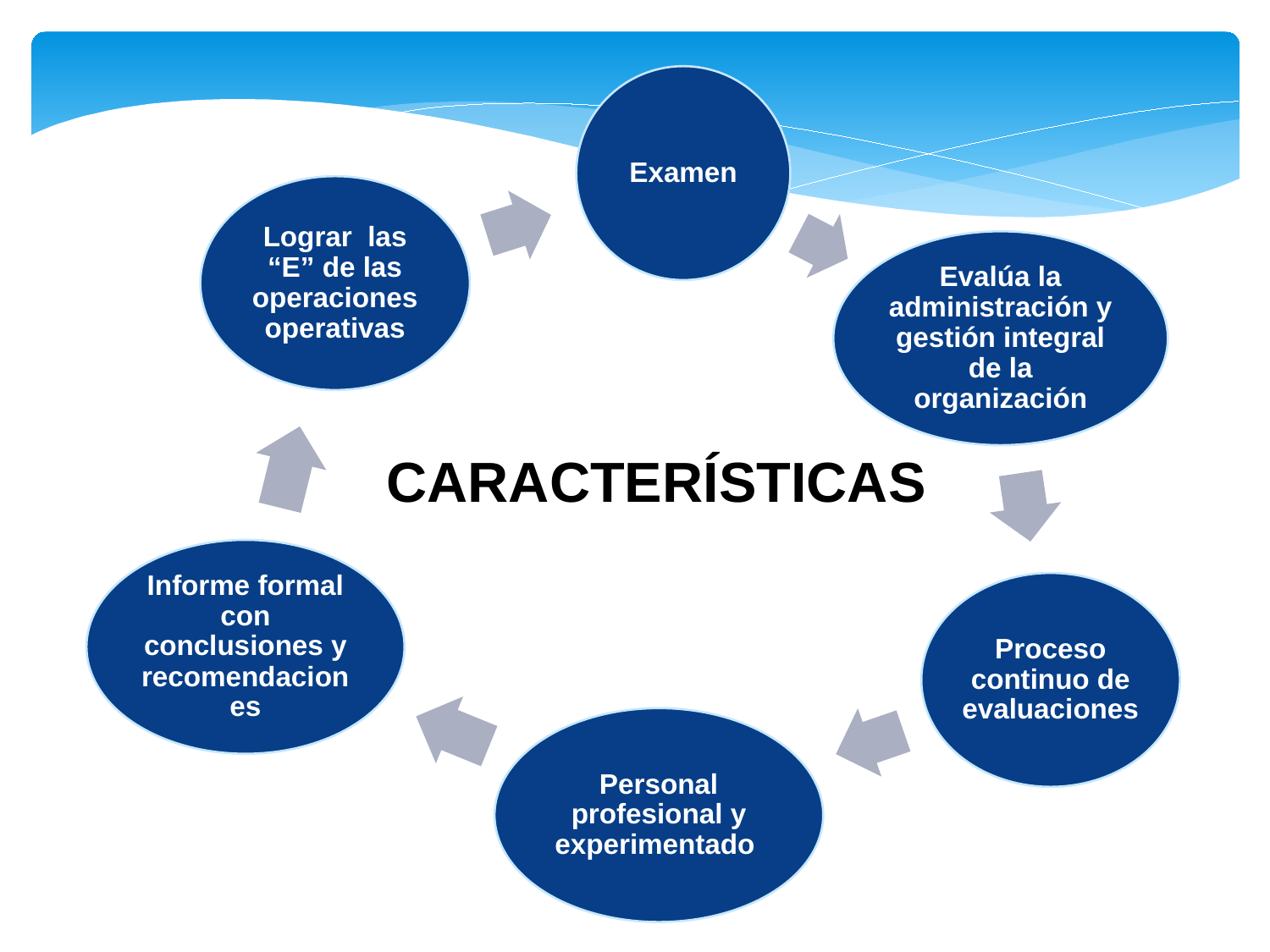

Examen

Evalúa la administración y gestión integral de la organización

Proceso continuo de evaluaciones

Personal profesional y experimentado

Informe formal con conclusiones y recomendaciones

Lograr  las “E” de las operaciones operativas

CARACTERÍSTICAS